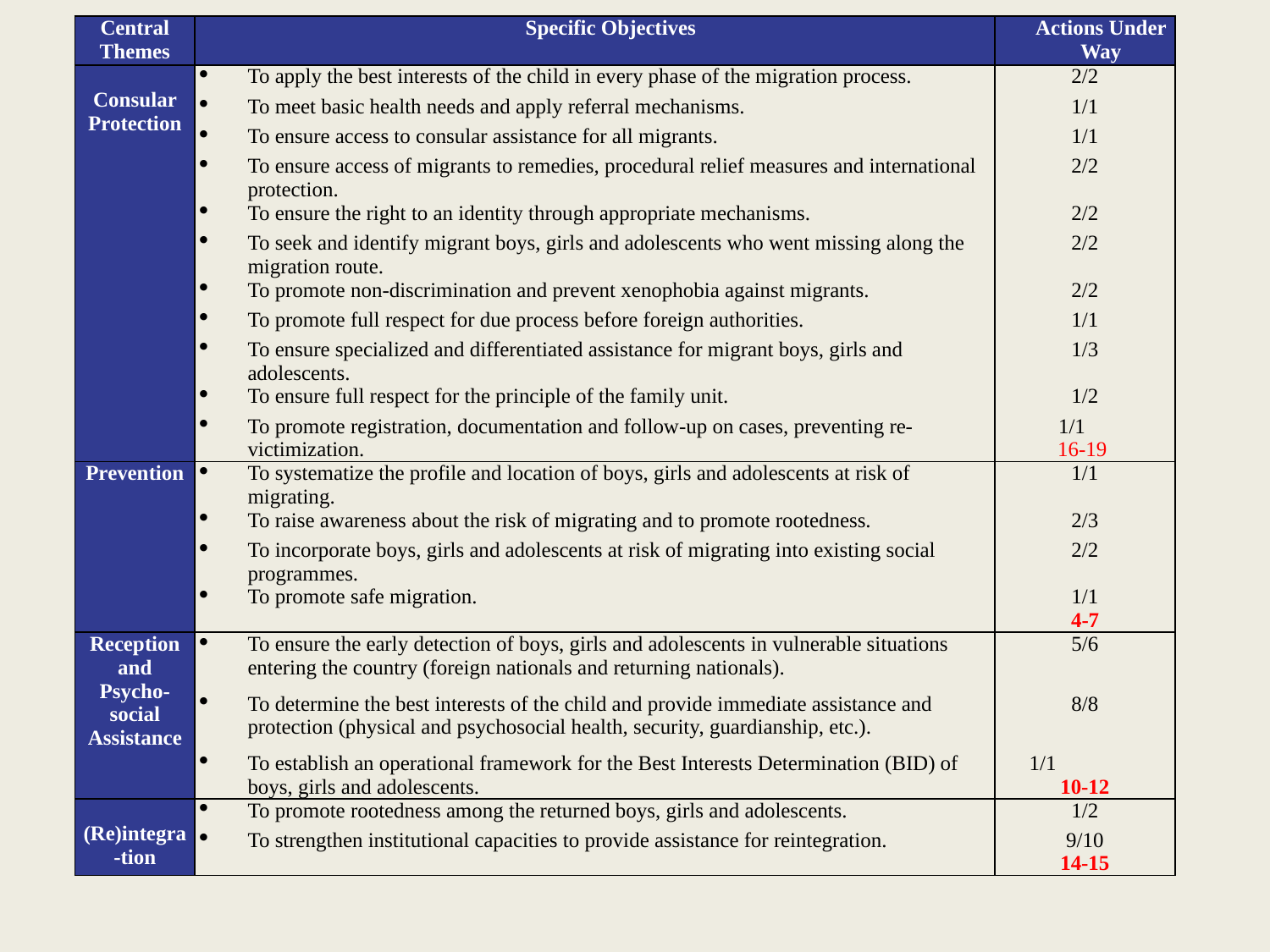

| Central Themes | Specific Objectives | Actions Under Way |
| --- | --- | --- |
| Consular Protection | To apply the best interests of the child in every phase of the migration process. | 2/2 |
|  | To meet basic health needs and apply referral mechanisms. | 1/1 |
|  | To ensure access to consular assistance for all migrants. | 1/1 |
|  | To ensure access of migrants to remedies, procedural relief measures and international protection. | 2/2 |
|  | To ensure the right to an identity through appropriate mechanisms. | 2/2 |
|  | To seek and identify migrant boys, girls and adolescents who went missing along the migration route. | 2/2 |
|  | To promote non-discrimination and prevent xenophobia against migrants. | 2/2 |
|  | To promote full respect for due process before foreign authorities. | 1/1 |
|  | To ensure specialized and differentiated assistance for migrant boys, girls and adolescents. | 1/3 |
|  | To ensure full respect for the principle of the family unit. | 1/2 |
|  | To promote registration, documentation and follow-up on cases, preventing re-victimization. | 1/1 16-19 |
| Prevention | To systematize the profile and location of boys, girls and adolescents at risk of migrating. | 1/1 |
|  | To raise awareness about the risk of migrating and to promote rootedness. | 2/3 |
|  | To incorporate boys, girls and adolescents at risk of migrating into existing social programmes. | 2/2 |
|  | To promote safe migration. | 1/1 4-7 |
| Reception and Psycho-social Assistance | To ensure the early detection of boys, girls and adolescents in vulnerable situations entering the country (foreign nationals and returning nationals). | 5/6 |
|  | To determine the best interests of the child and provide immediate assistance and protection (physical and psychosocial health, security, guardianship, etc.). | 8/8 |
|  | To establish an operational framework for the Best Interests Determination (BID) of boys, girls and adolescents. | 1/1 10-12 |
| (Re)integra-tion | To promote rootedness among the returned boys, girls and adolescents. | 1/2 |
|  | To strengthen institutional capacities to provide assistance for reintegration. | 9/10 14-15 |